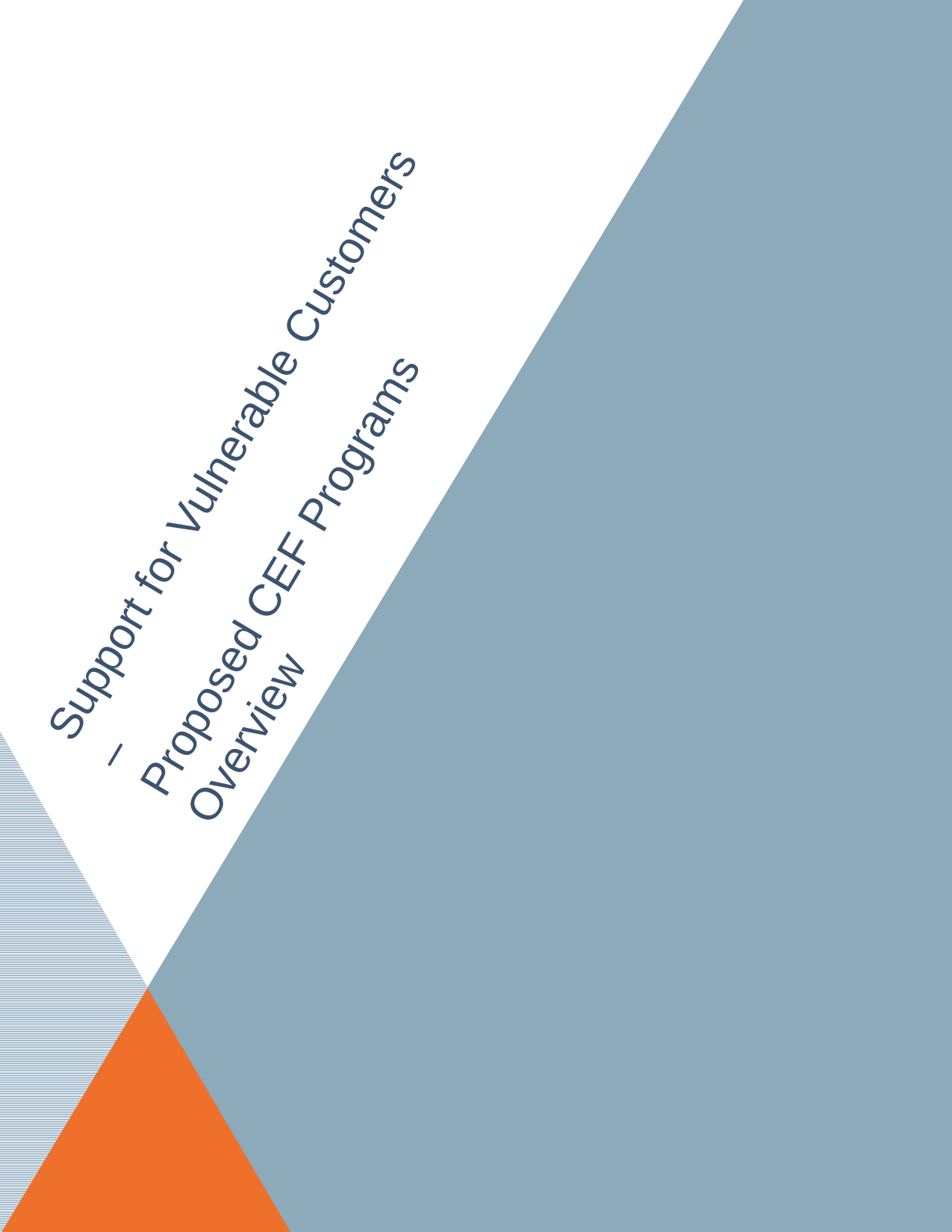

# Support for Vulnerable Customers – Proposed CEF Programs Overview